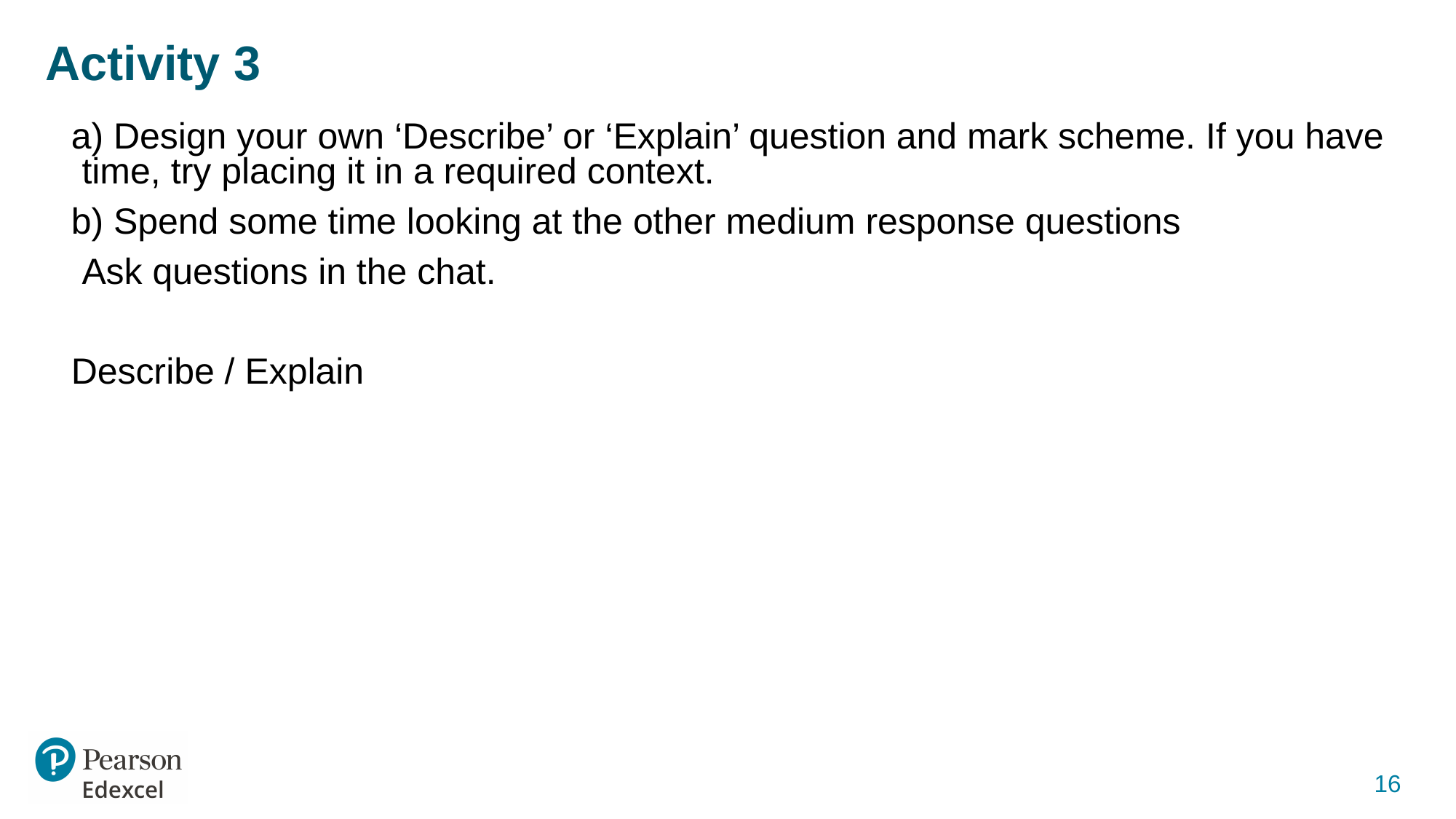

# Activity 3
a) Design your own ‘Describe’ or ‘Explain’ question and mark scheme. If you have time, try placing it in a required context.
b) Spend some time looking at the other medium response questions
	Ask questions in the chat.

Describe / Explain